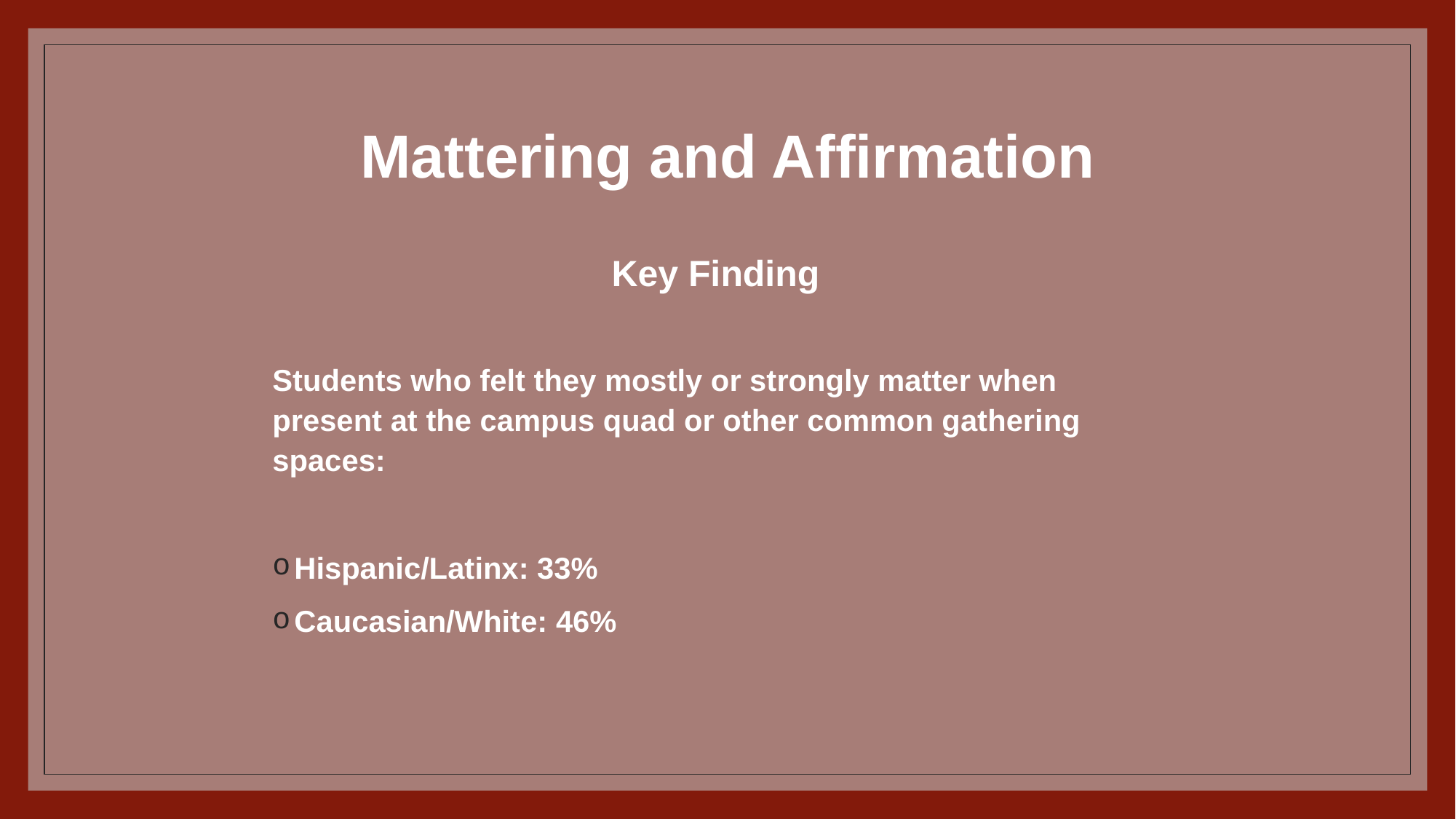

# Mattering and Affirmation
Key Finding

Students who felt they mostly or strongly matter when present at the campus quad or other common gathering spaces:

Hispanic/Latinx: 33%
Caucasian/White: 46%